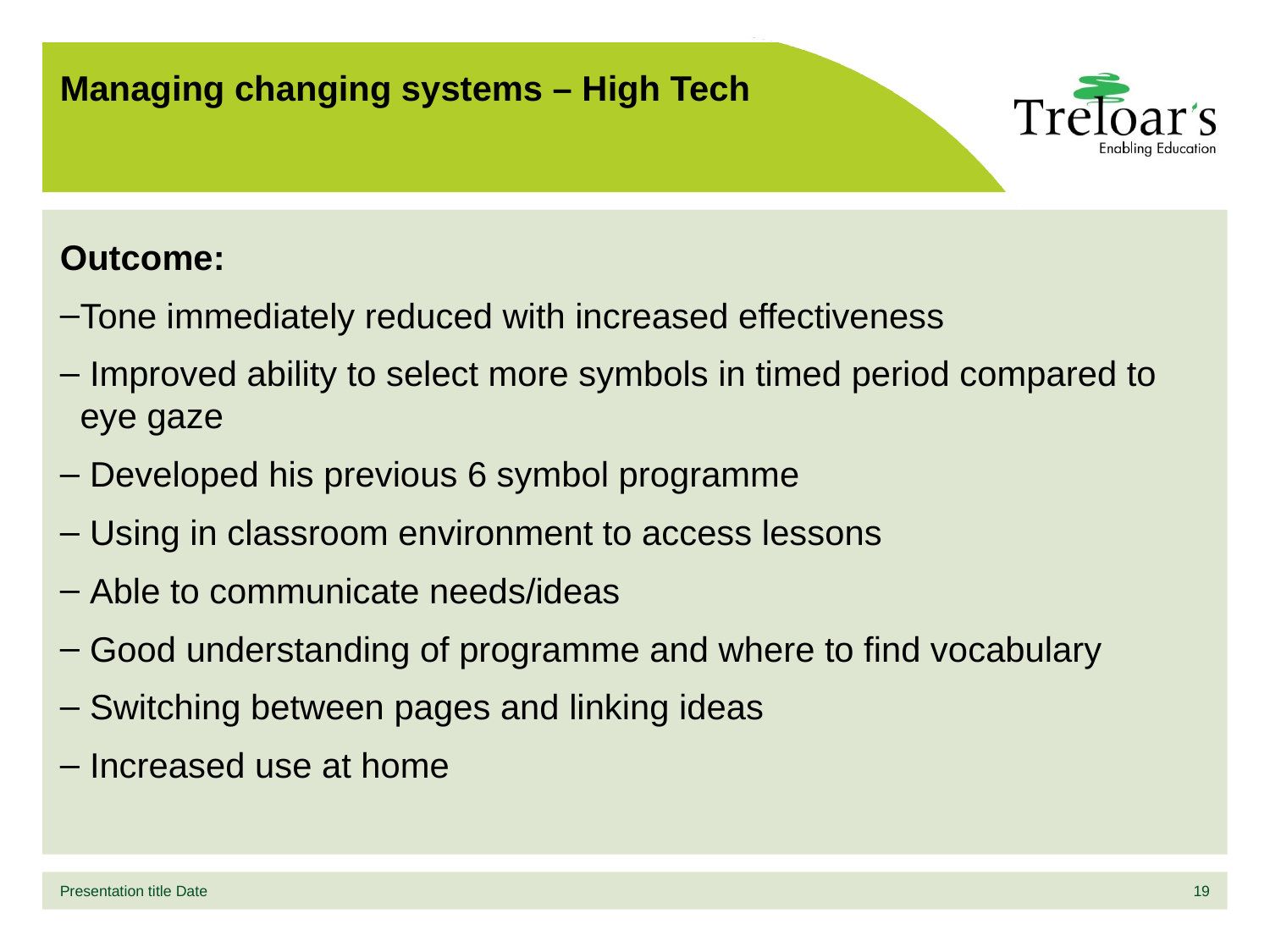

# Managing changing systems – High Tech
Outcome:
Tone immediately reduced with increased effectiveness
 Improved ability to select more symbols in timed period compared to   eye gaze
 Developed his previous 6 symbol programme
 Using in classroom environment to access lessons
 Able to communicate needs/ideas
 Good understanding of programme and where to find vocabulary
 Switching between pages and linking ideas
 Increased use at home

Presentation title Date
19